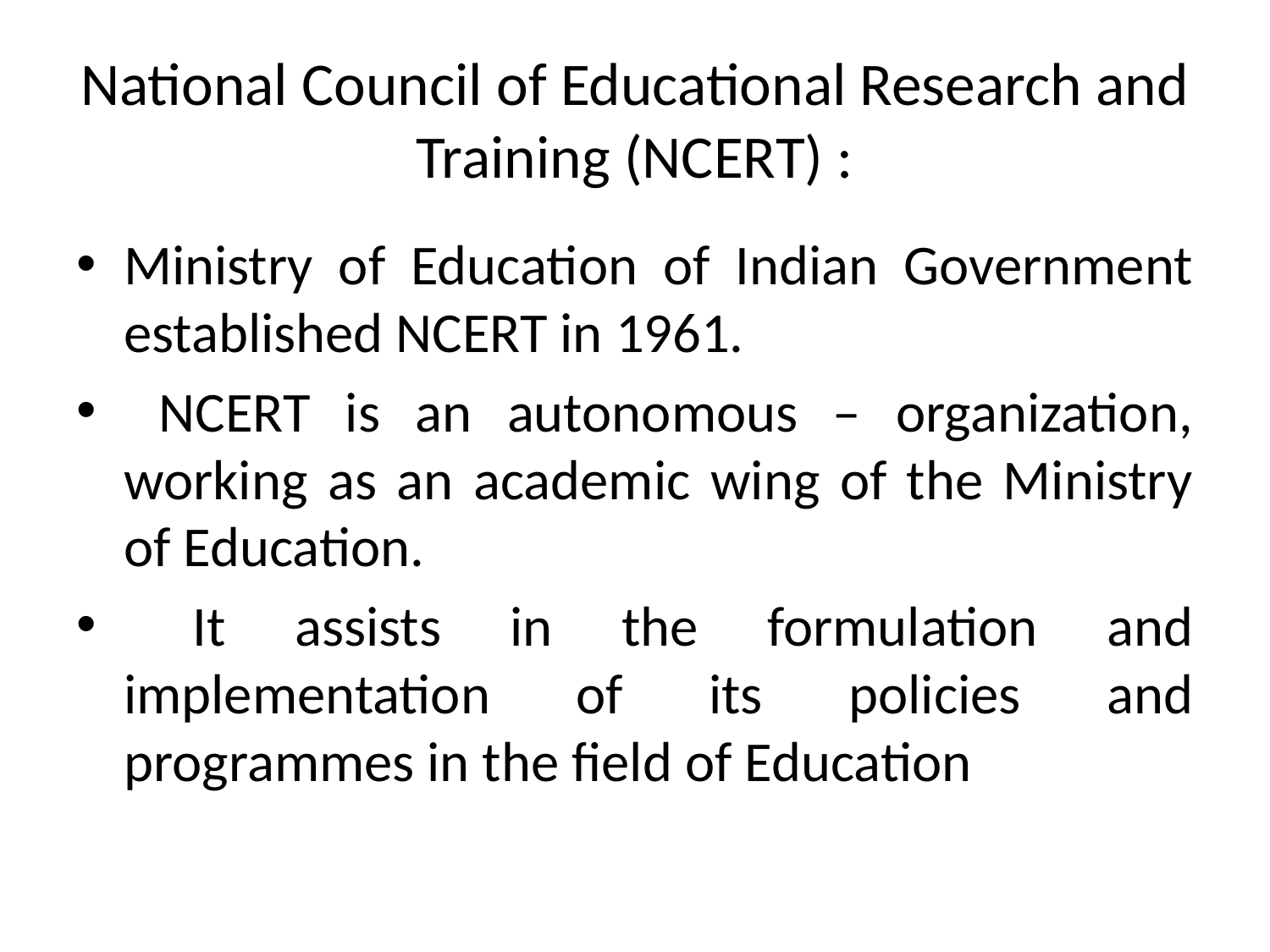

# National Council of Educational Research and Training (NCERT) :
Ministry of Education of Indian Government established NCERT in 1961.
 NCERT is an autonomous – organization, working as an academic wing of the Ministry of Education.
 It assists in the formulation and implementation of its policies and programmes in the field of Education